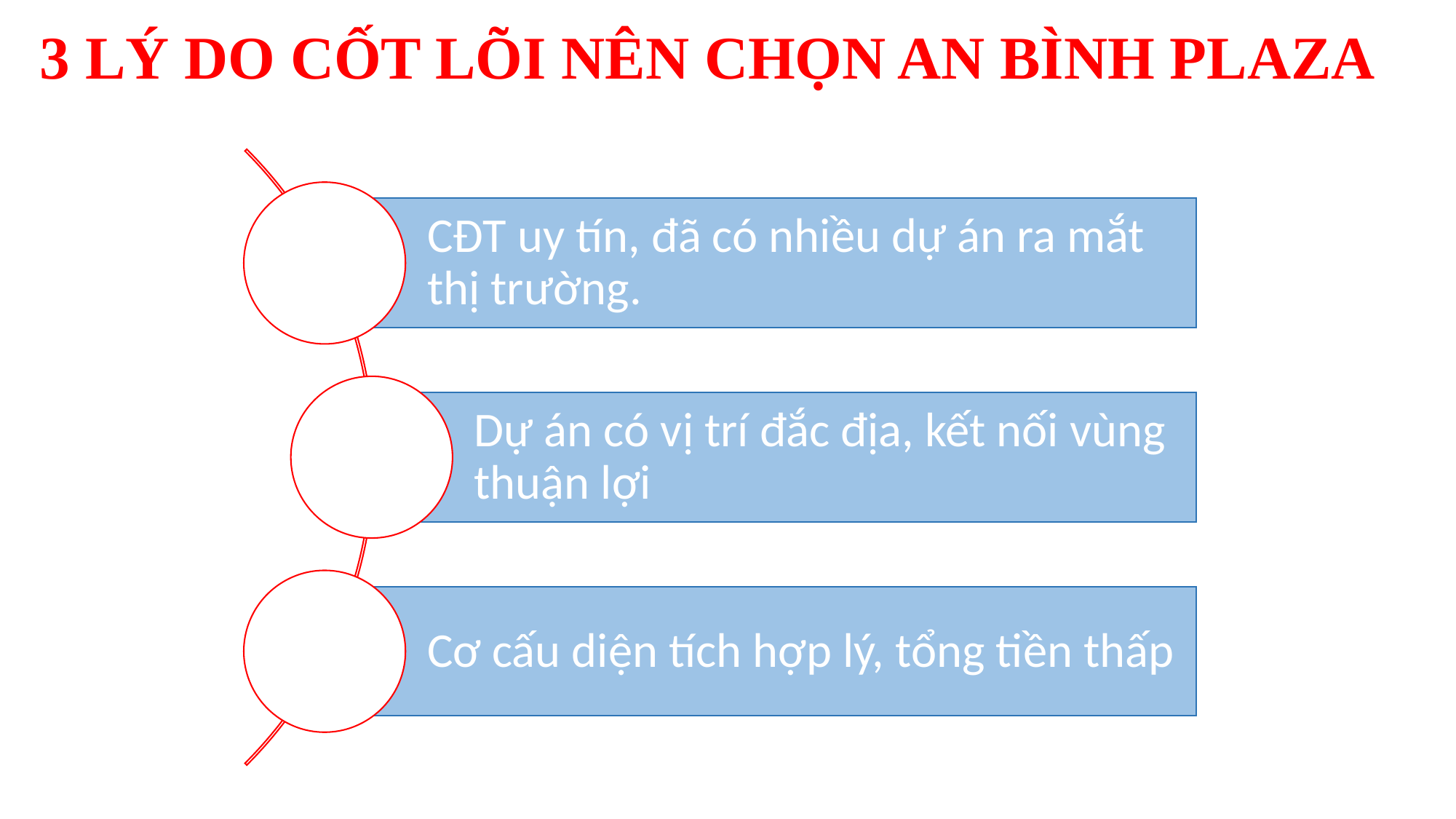

3 LÝ DO CỐT LÕI NÊN CHỌN AN BÌNH PLAZA
CĐT uy tín, đã có nhiều dự án ra mắt thị trường.
Dự án có vị trí đắc địa, kết nối vùng thuận lợi
Cơ cấu diện tích hợp lý, tổng tiền thấp